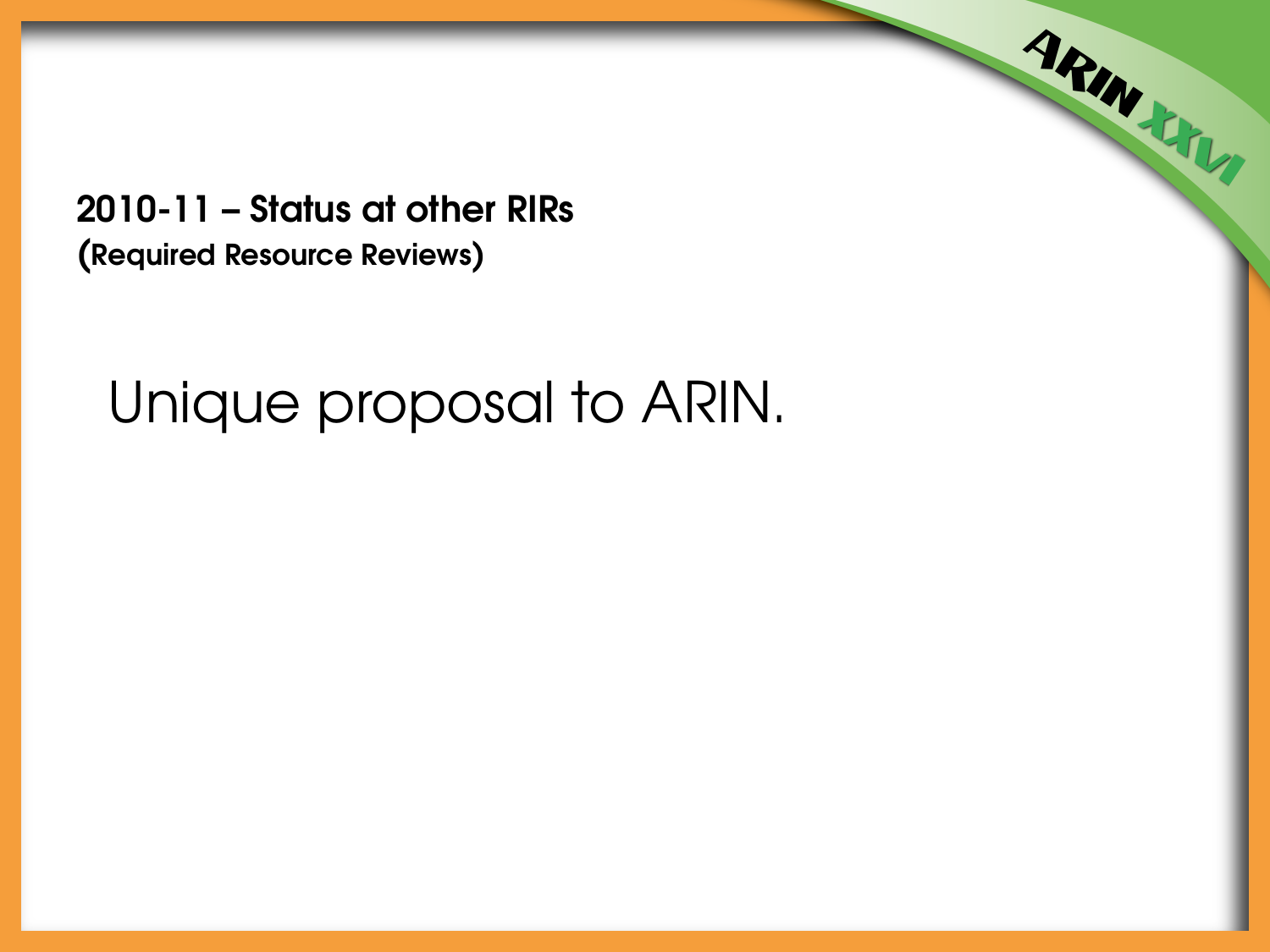

2010-11 – Status at other RIRs
(Required Resource Reviews)
Unique proposal to ARIN.